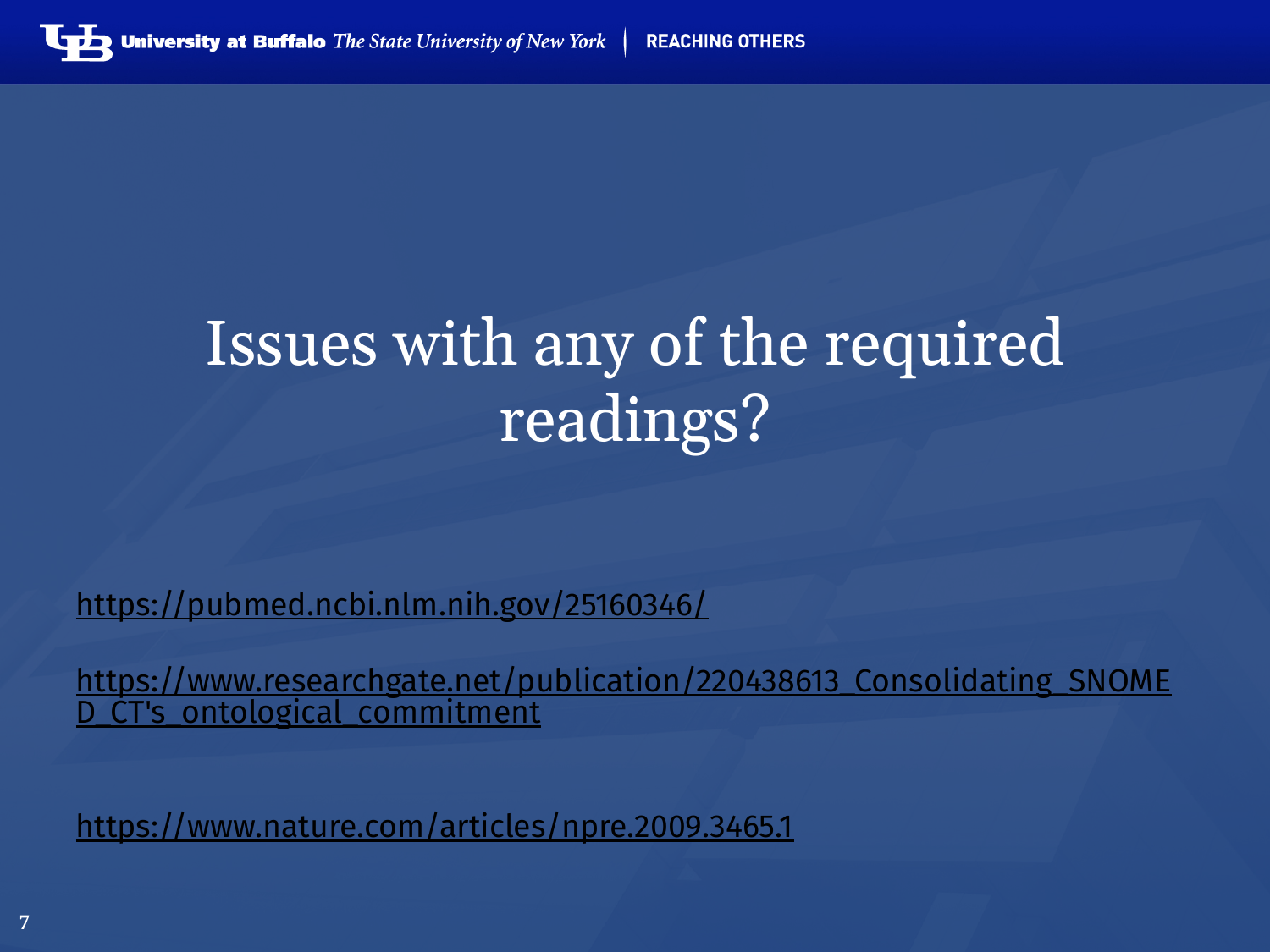

# Issues with any of the required readings?

https://pubmed.ncbi.nlm.nih.gov/25160346/

https://www.researchgate.net/publication/220438613_Consolidating_SNOMED_CT's_ontological_commitment

https://www.nature.com/articles/npre.2009.3465.1
7